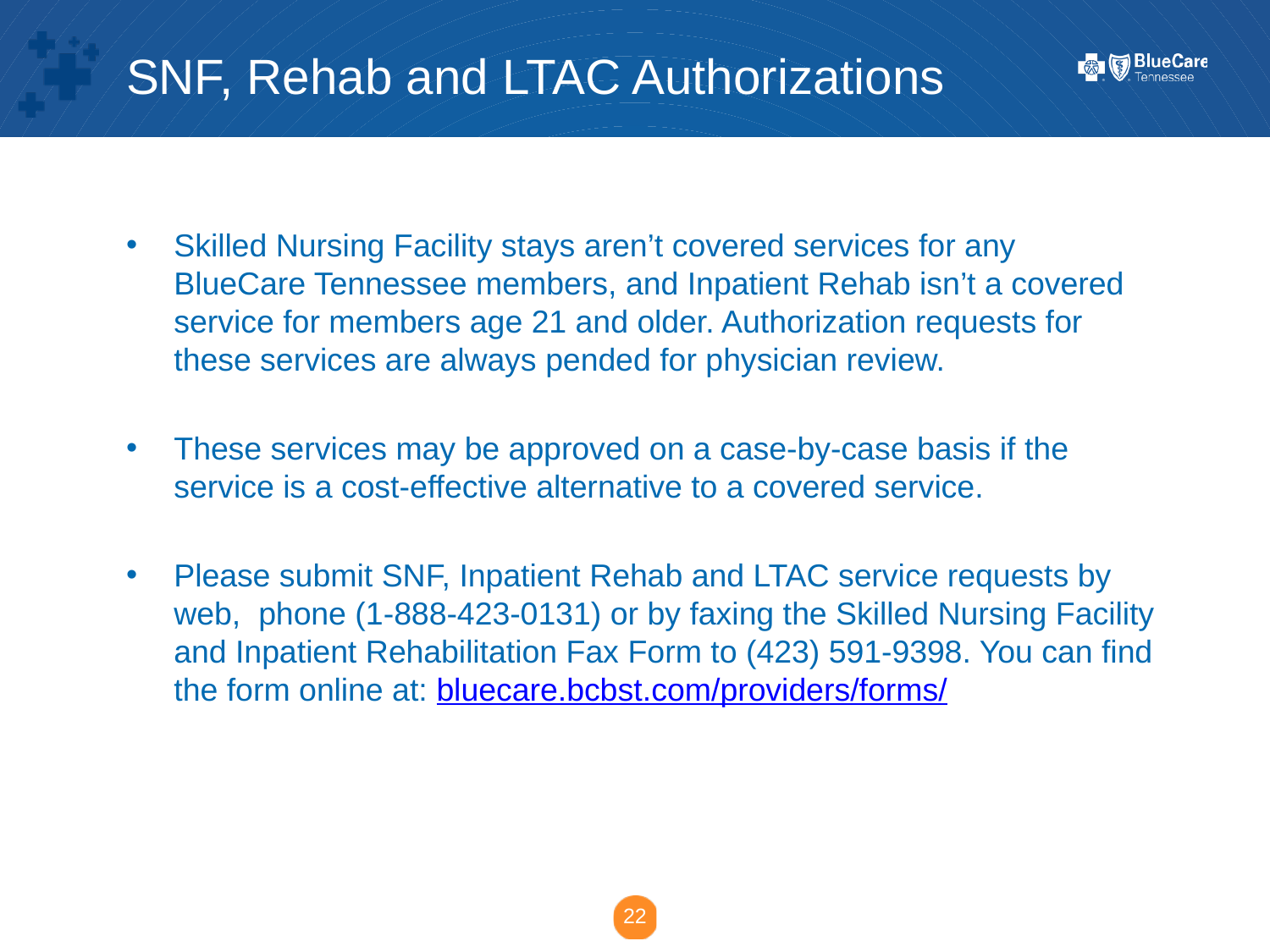

SNF, Rehab and LTAC Authorizations
Skilled Nursing Facility stays aren’t covered services for any BlueCare Tennessee members, and Inpatient Rehab isn’t a covered service for members age 21 and older. Authorization requests for these services are always pended for physician review.

These services may be approved on a case-by-case basis if the service is a cost-effective alternative to a covered service.

Please submit SNF, Inpatient Rehab and LTAC service requests by web,  phone (1-888-423-0131) or by faxing the Skilled Nursing Facility and Inpatient Rehabilitation Fax Form to (423) 591-9398. You can find the form online at: bluecare.bcbst.com/providers/forms/

22